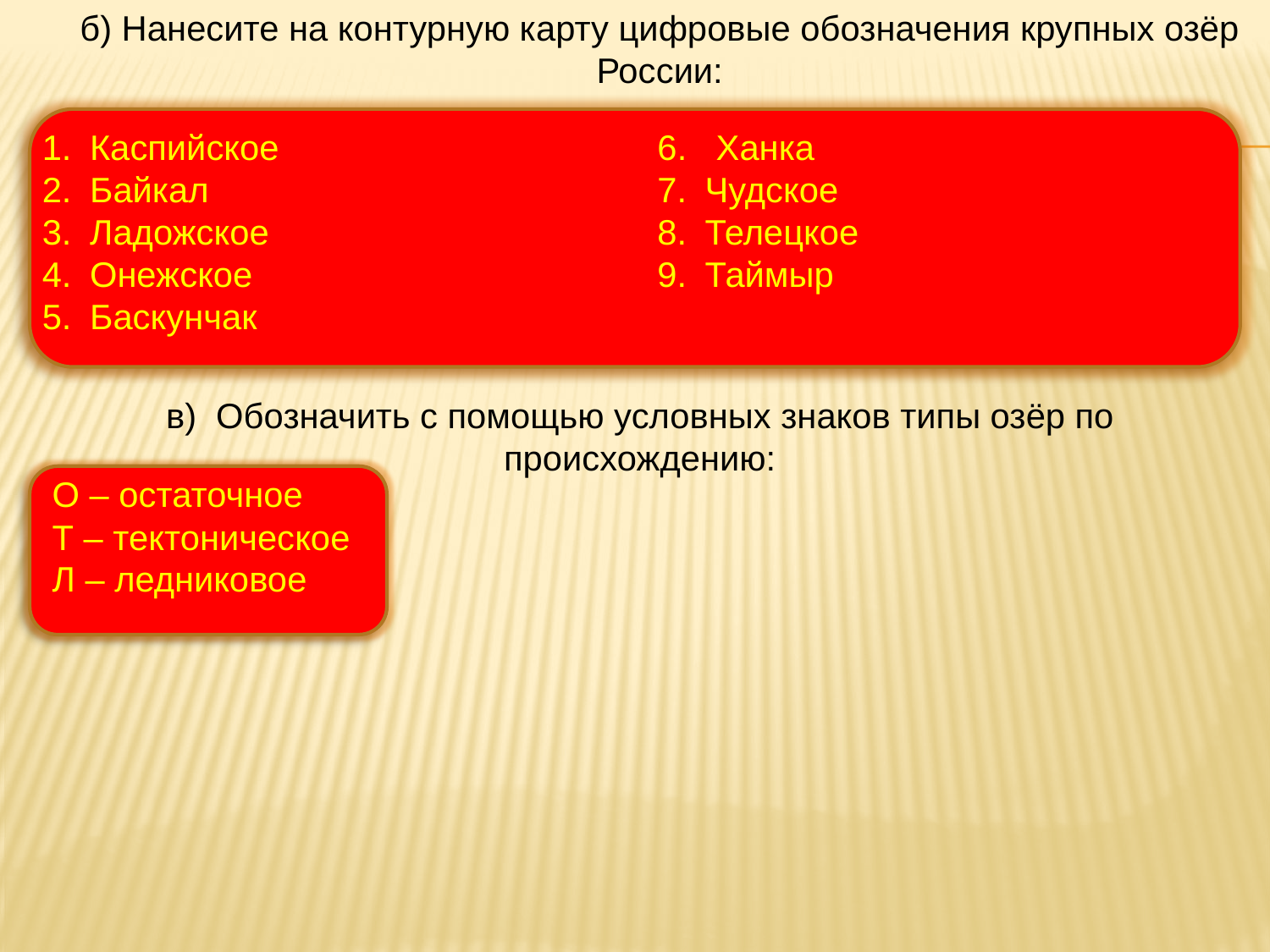

б) Нанесите на контурную карту цифровые обозначения крупных озёр России:

Каспийское
Байкал
Ладожское
Онежское
Баскунчак
6.   Ханка
Чудское
Телецкое
Таймыр
в)  Обозначить с помощью условных знаков типы озёр по происхождению:

О – остаточное
Т – тектоническое
Л – ледниковое